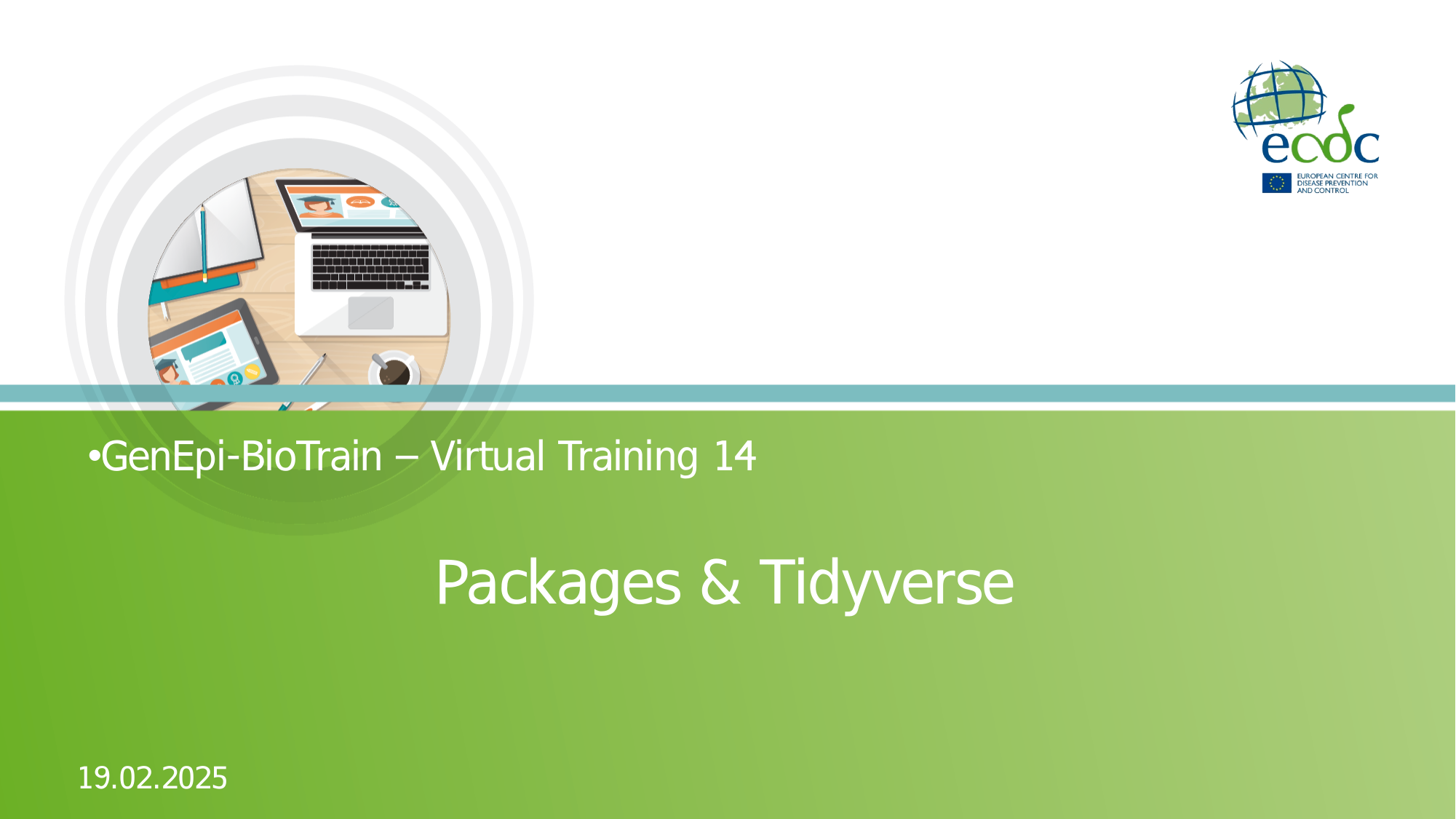

GenEpi-BioTrain – Virtual Training 14
# Packages & Tidyverse

19.02.2025